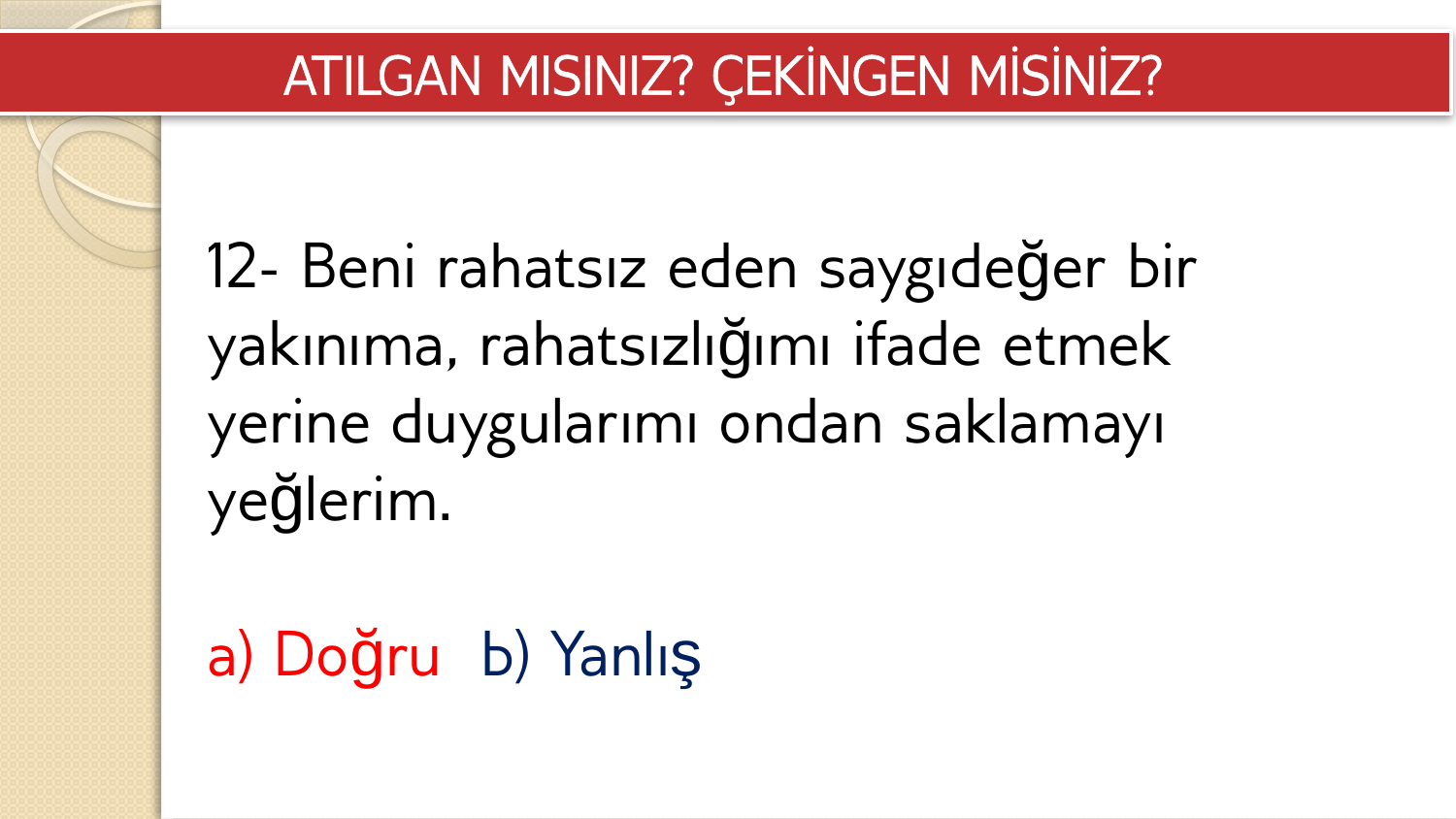

ATILGAN MISINIZ? ÇEKİNGEN MİSİNİZ?
12- Beni rahatsız eden saygıdeğer bir yakınıma, rahatsızlığımı ifade etmek yerine duygularımı ondan saklamayı yeğlerim.

a) Doğru  b) Yanlış